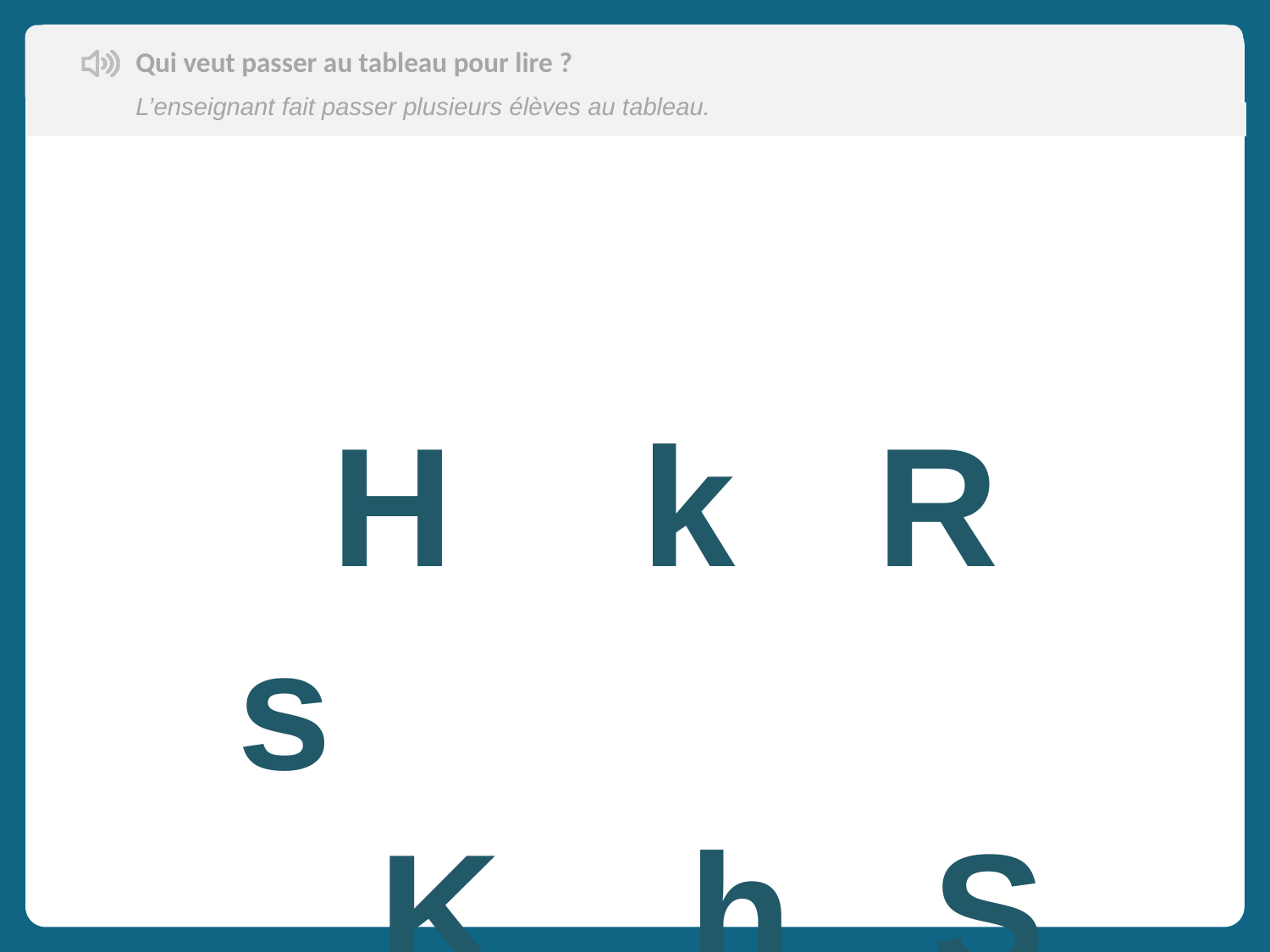

Qui veut passer au tableau pour lire ?

L’enseignant fait passer plusieurs élèves au tableau.

   H    k   R    s
    K    h   S    r